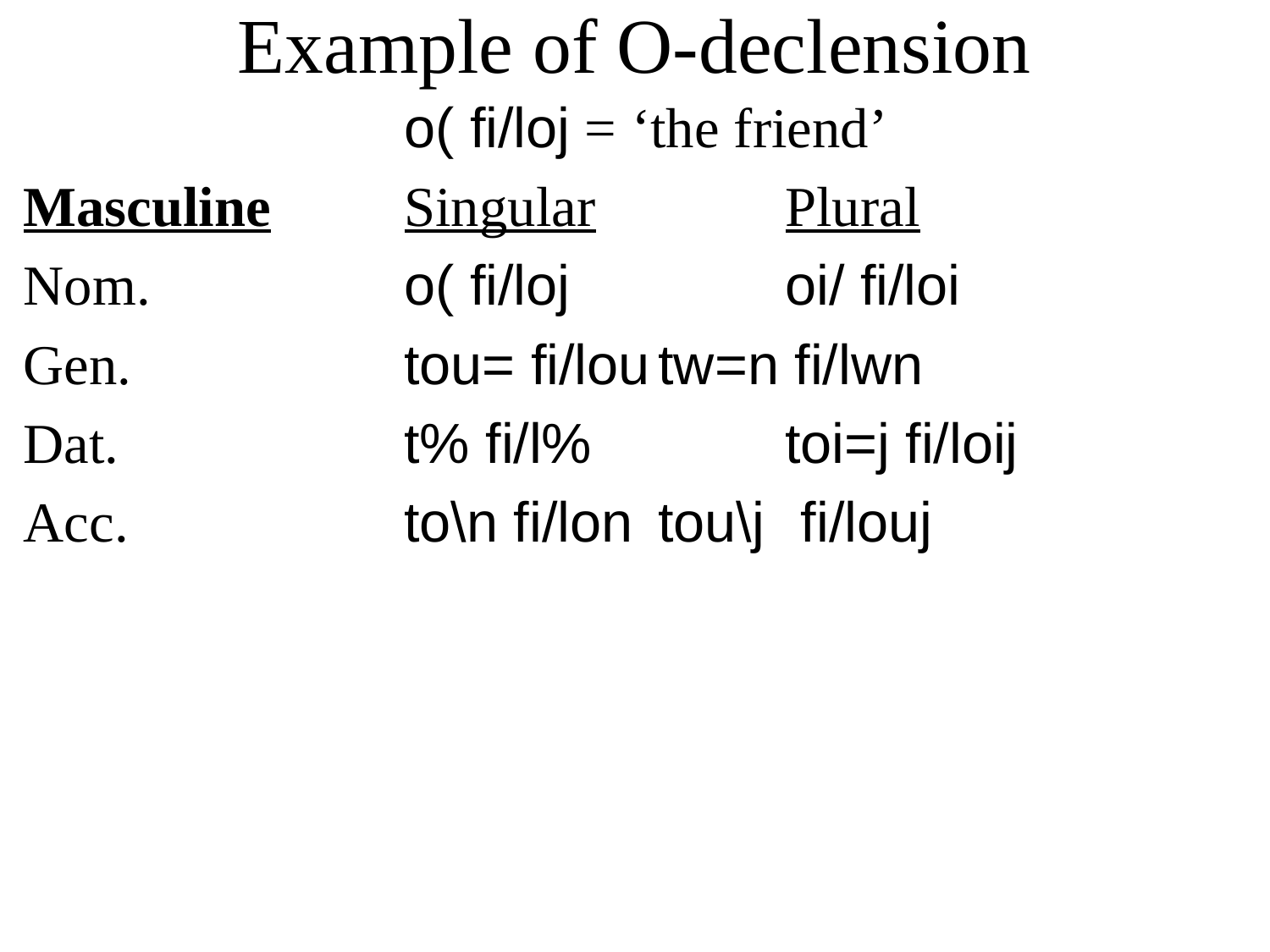

# Example of O-declension
			o( fi/loj = ‘the friend’
Masculine      	Singular		Plural
Nom.	  	o( fi/loj		oi/ fi/loi
Gen.			tou= fi/lou	tw=n fi/lwn
Dat.		 	t% fi/l%		toi=j fi/loij
Acc.			to\n fi/lon	tou\j	 fi/louj